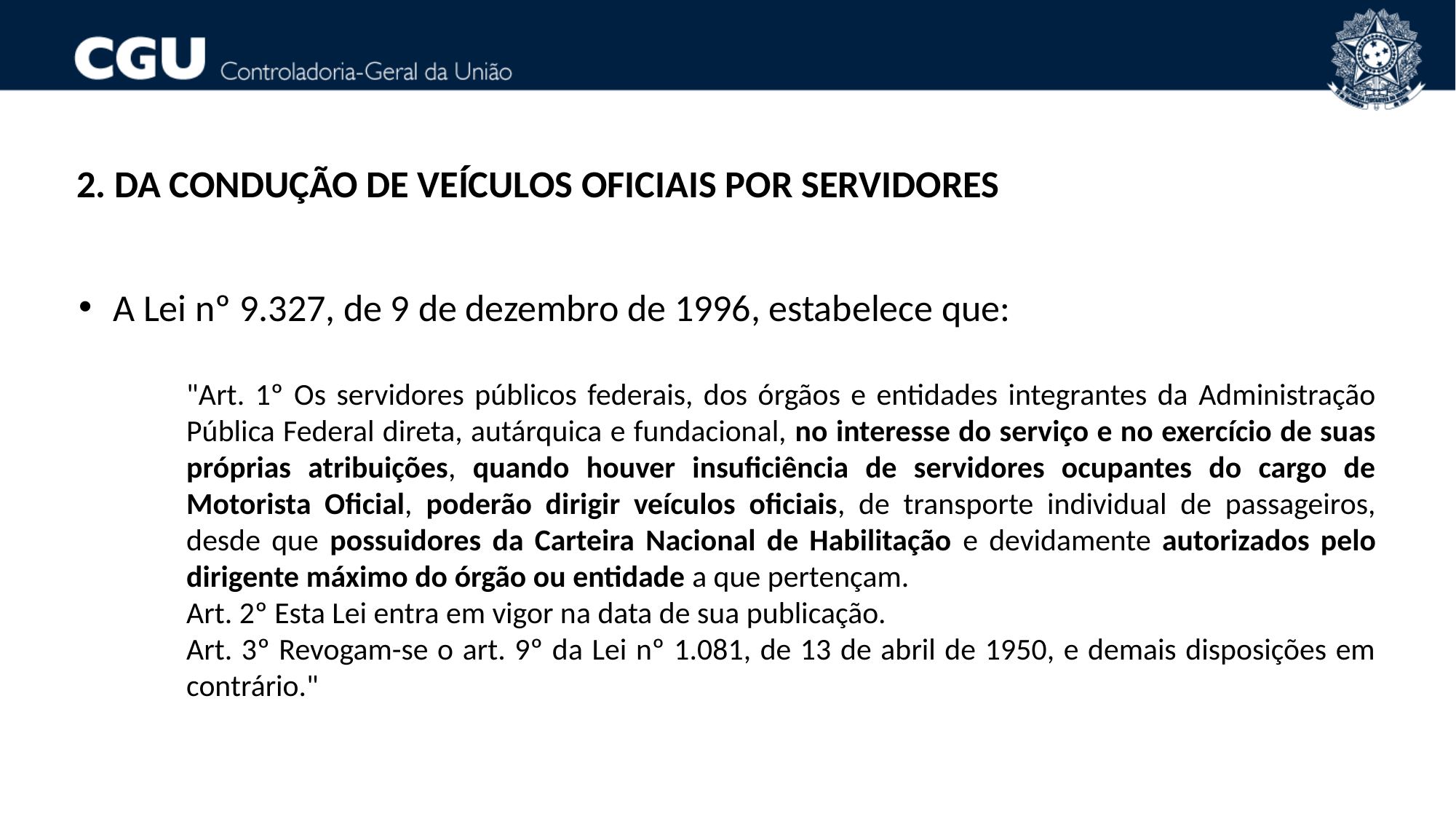

2. DA CONDUÇÃO DE VEÍCULOS OFICIAIS POR SERVIDORES

A Lei nº 9.327, de 9 de dezembro de 1996, estabelece que:

"Art. 1º Os servidores públicos federais, dos órgãos e entidades integrantes da Administração Pública Federal direta, autárquica e fundacional, no interesse do serviço e no exercício de suas próprias atribuições, quando houver insuficiência de servidores ocupantes do cargo de Motorista Oficial, poderão dirigir veículos oficiais, de transporte individual de passageiros, desde que possuidores da Carteira Nacional de Habilitação e devidamente autorizados pelo dirigente máximo do órgão ou entidade a que pertençam.
Art. 2º Esta Lei entra em vigor na data de sua publicação.
Art. 3º Revogam-se o art. 9º da Lei nº 1.081, de 13 de abril de 1950, e demais disposições em contrário."